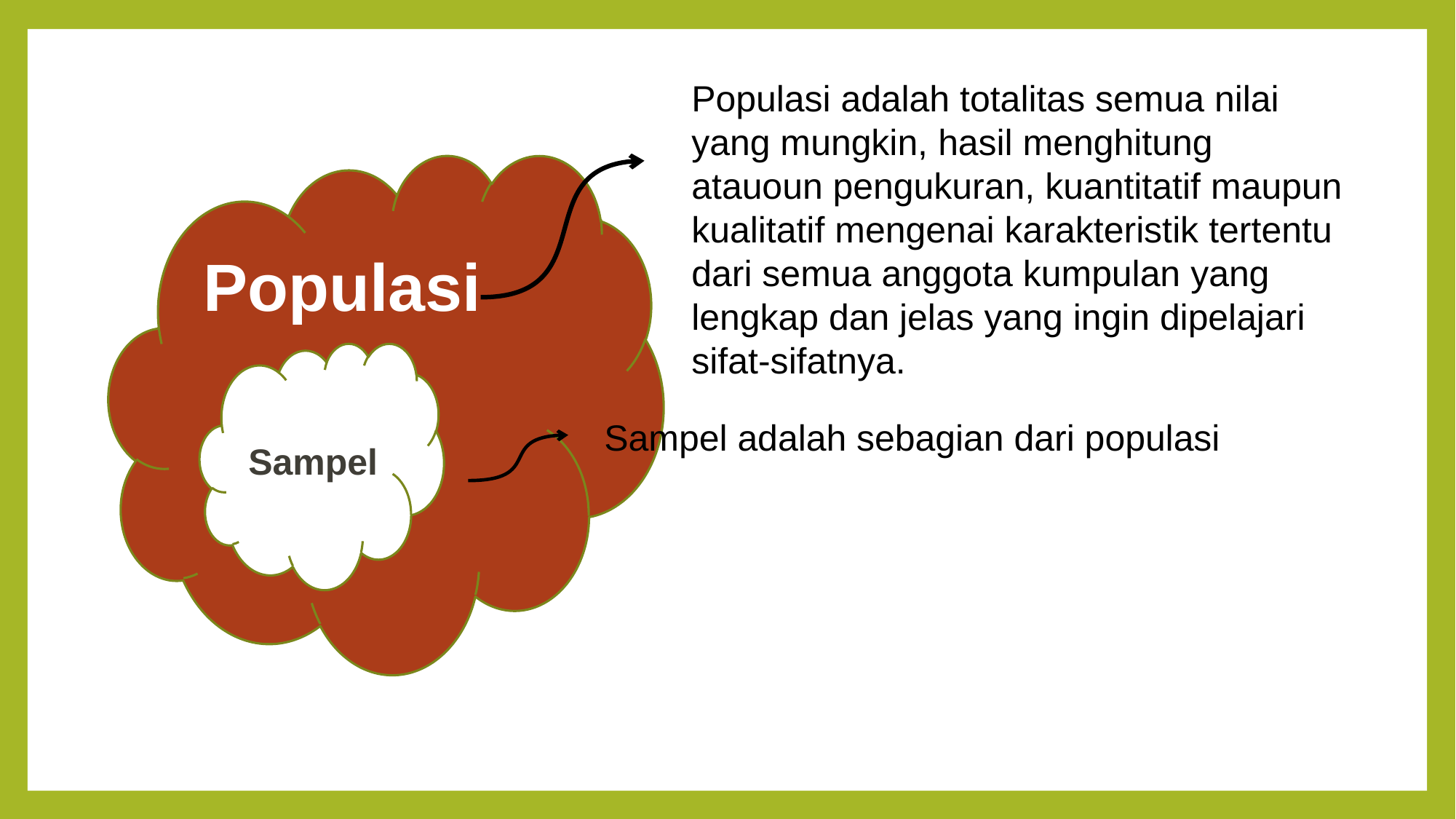

Populasi adalah totalitas semua nilai yang mungkin, hasil menghitung atauoun pengukuran, kuantitatif maupun kualitatif mengenai karakteristik tertentu dari semua anggota kumpulan yang lengkap dan jelas yang ingin dipelajari sifat-sifatnya.

Populasi
Sampel
 Sampel adalah sebagian dari populasi